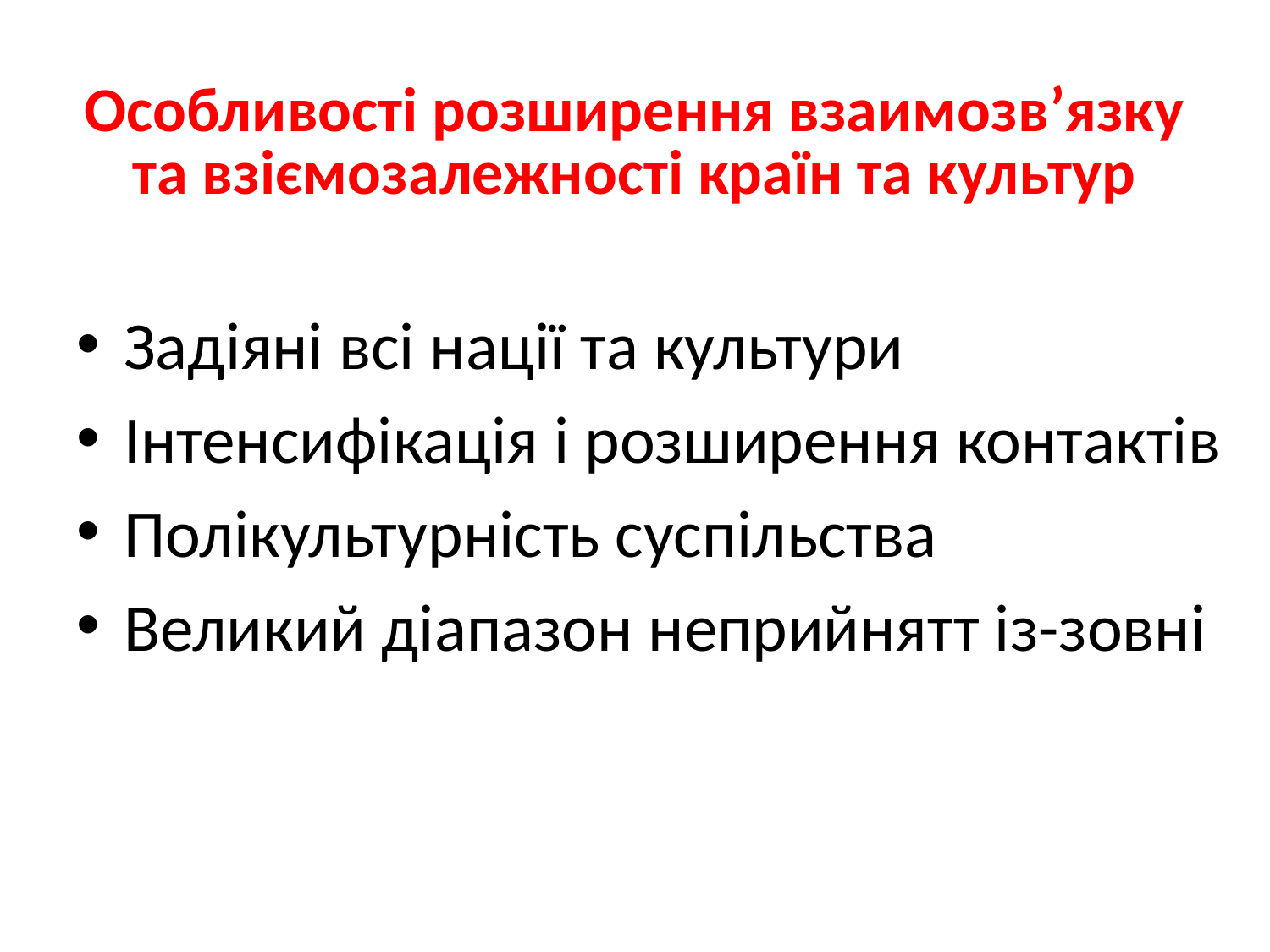

# Особливості розширення взаимозв’язку та взіємозалежності країн та культур
Задіяні всі нації та культури
Інтенсифікація і розширення контактів
Полікультурність суспільства
Великий діапазон неприйнятт із-зовні